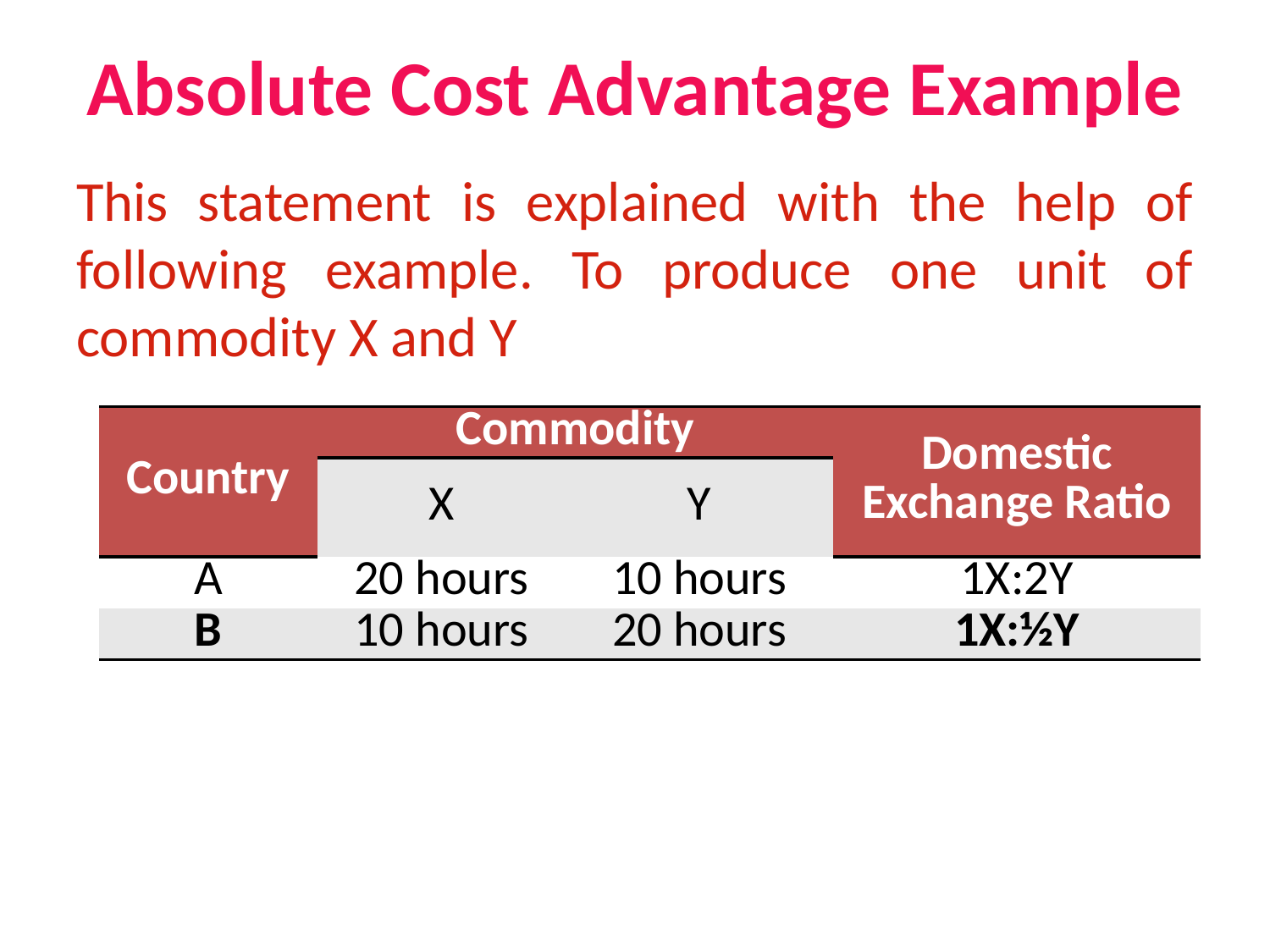

# Absolute Cost Advantage Example
This statement is explained with the help of following example. To produce one unit of commodity X and Y

| Country | Commodity |  | Domestic Exchange Ratio |
| --- | --- | --- | --- |
|  | X | Y |  |
| A | 20 hours | 10 hours | 1X:2Y |
| B | 10 hours | 20 hours | 1X:½Y |